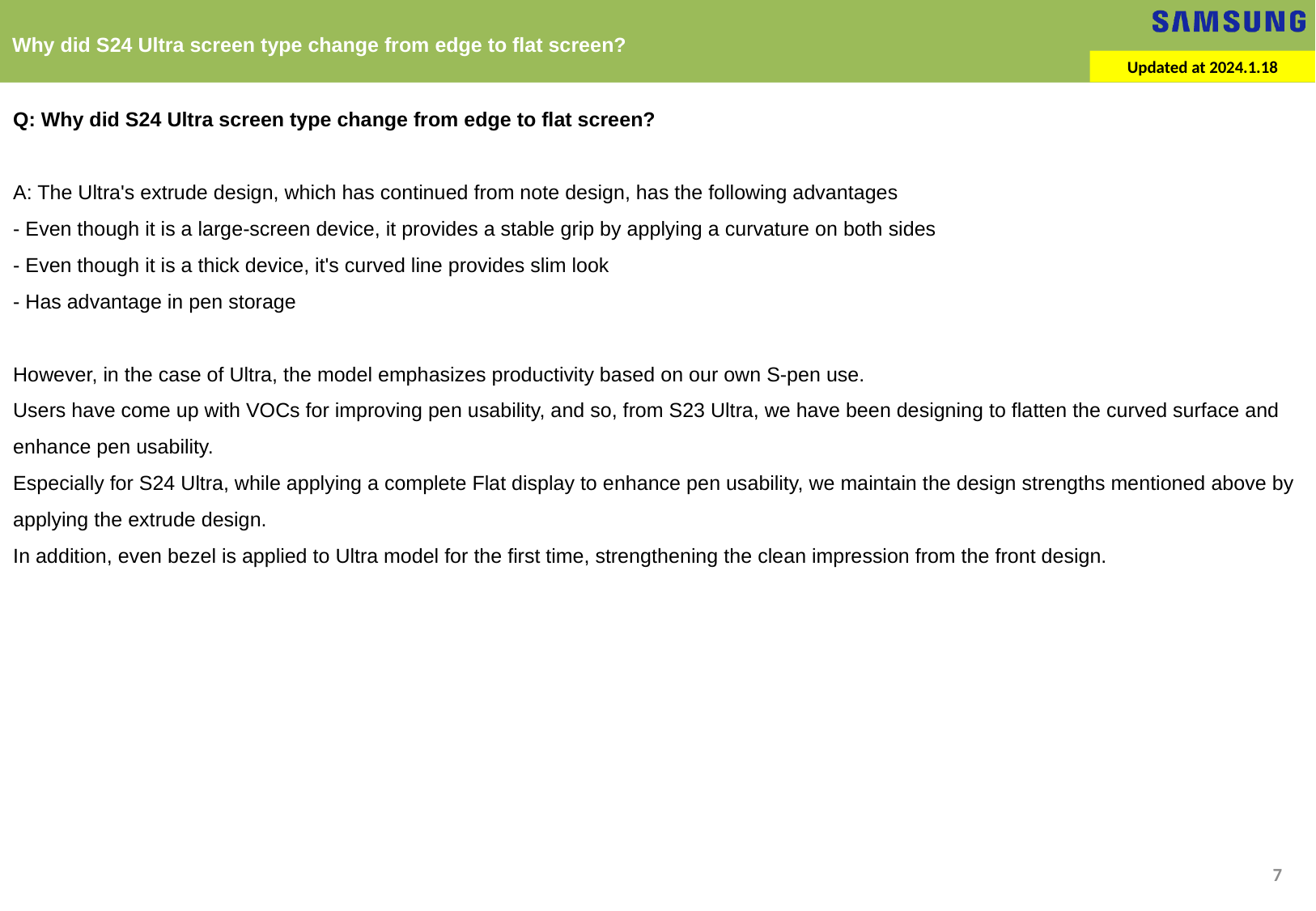

Why did S24 Ultra screen type change from edge to flat screen?
Updated at 2024.1.18
Q: Why did S24 Ultra screen type change from edge to flat screen?

A: The Ultra's extrude design, which has continued from note design, has the following advantages
- Even though it is a large-screen device, it provides a stable grip by applying a curvature on both sides
- Even though it is a thick device, it's curved line provides slim look
- Has advantage in pen storage

However, in the case of Ultra, the model emphasizes productivity based on our own S-pen use.
Users have come up with VOCs for improving pen usability, and so, from S23 Ultra, we have been designing to flatten the curved surface and enhance pen usability.
Especially for S24 Ultra, while applying a complete Flat display to enhance pen usability, we maintain the design strengths mentioned above by applying the extrude design.
In addition, even bezel is applied to Ultra model for the first time, strengthening the clean impression from the front design.

7